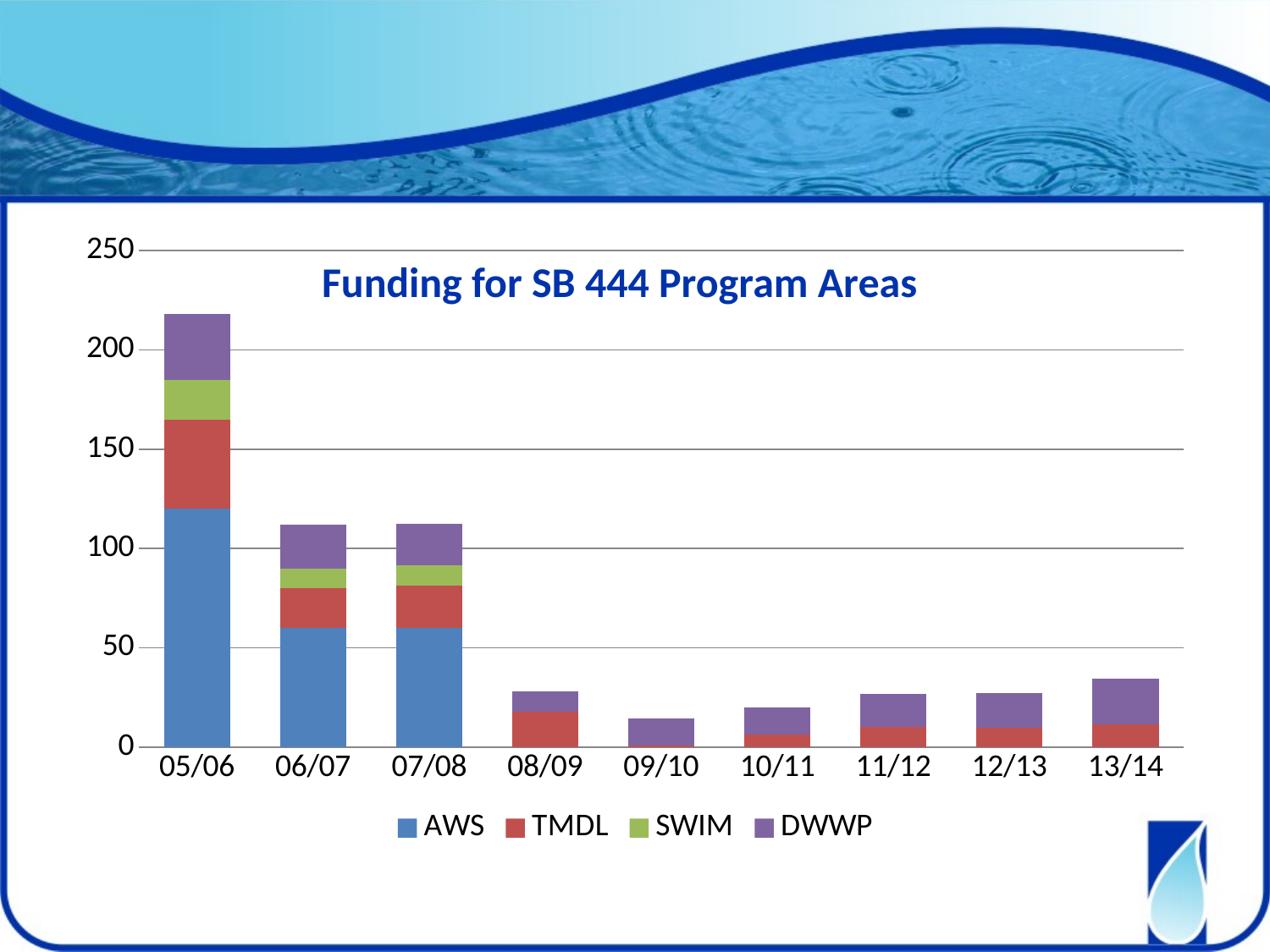

### Chart

| Category | AWS | TMDL | SWIM | DWWP |
|---|---|---|---|---|
| 05/06 | 120.0 | 45.0 | 20.0 | 33.0 |
| 06/07 | 60.0 | 20.0 | 10.0 | 22.0 |
| 07/08 | 60.0 | 21.5 | 10.0 | 21.0 |
| 08/09 | 0.0 | 18.0 | 0.0 | 10.3 |
| 09/10 | 0.0 | 1.0 | 0.0 | 13.6 |
| 10/11 | 0.0 | 6.5 | 0.0 | 13.6 |
| 11/12 | 0.0 | 10.4 | 0.0 | 16.6 |
| 12/13 | 0.0 | 9.9 | 0.0 | 17.4 |
| 13/14 | 0.0 | 11.4 | 0.0 | 23.3 |
# Funding for SB 444 Program Areas